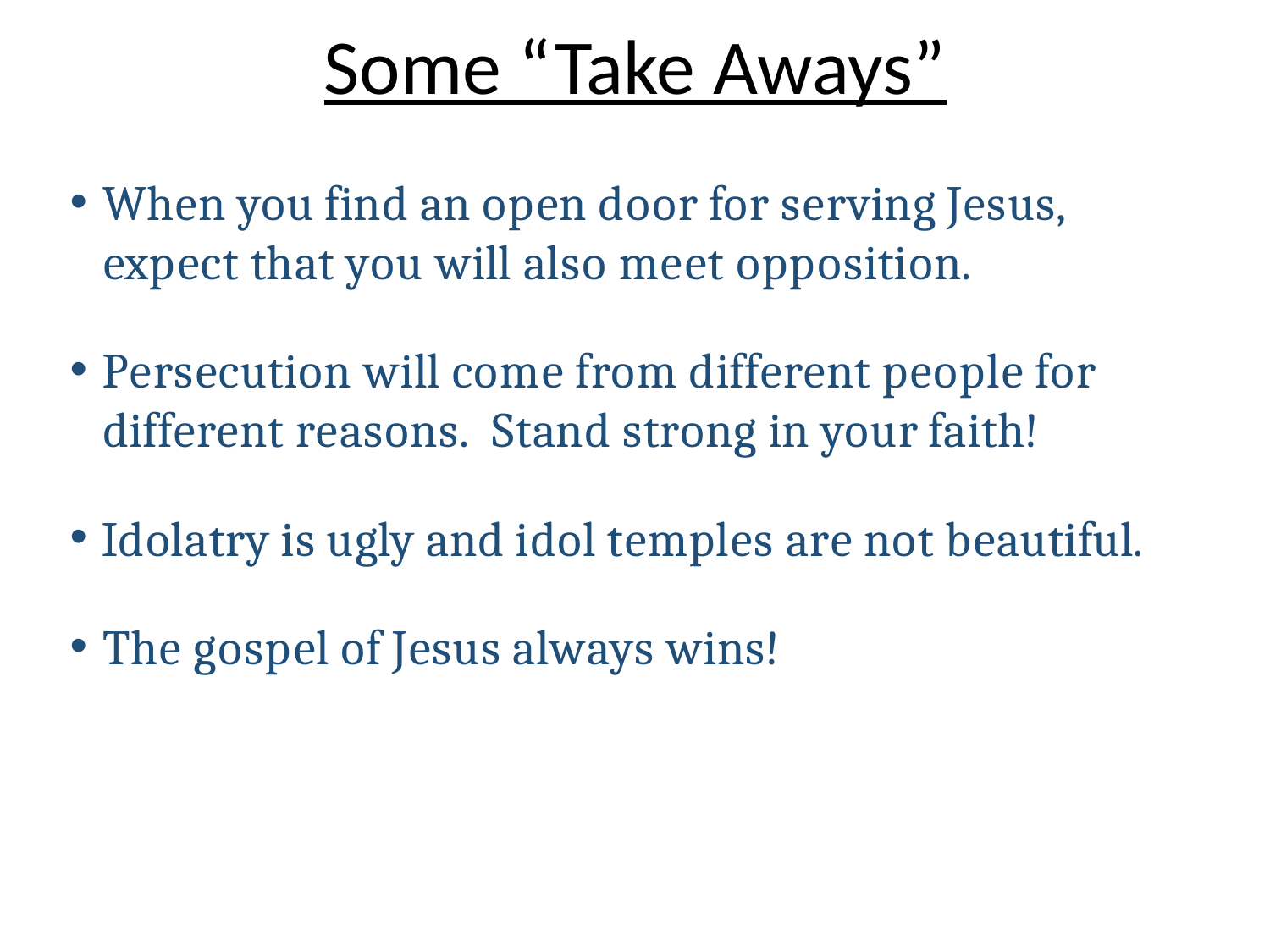

# Some “Take Aways”
When you find an open door for serving Jesus, expect that you will also meet opposition.
Persecution will come from different people for different reasons.  Stand strong in your faith!
Idolatry is ugly and idol temples are not beautiful.
The gospel of Jesus always wins!